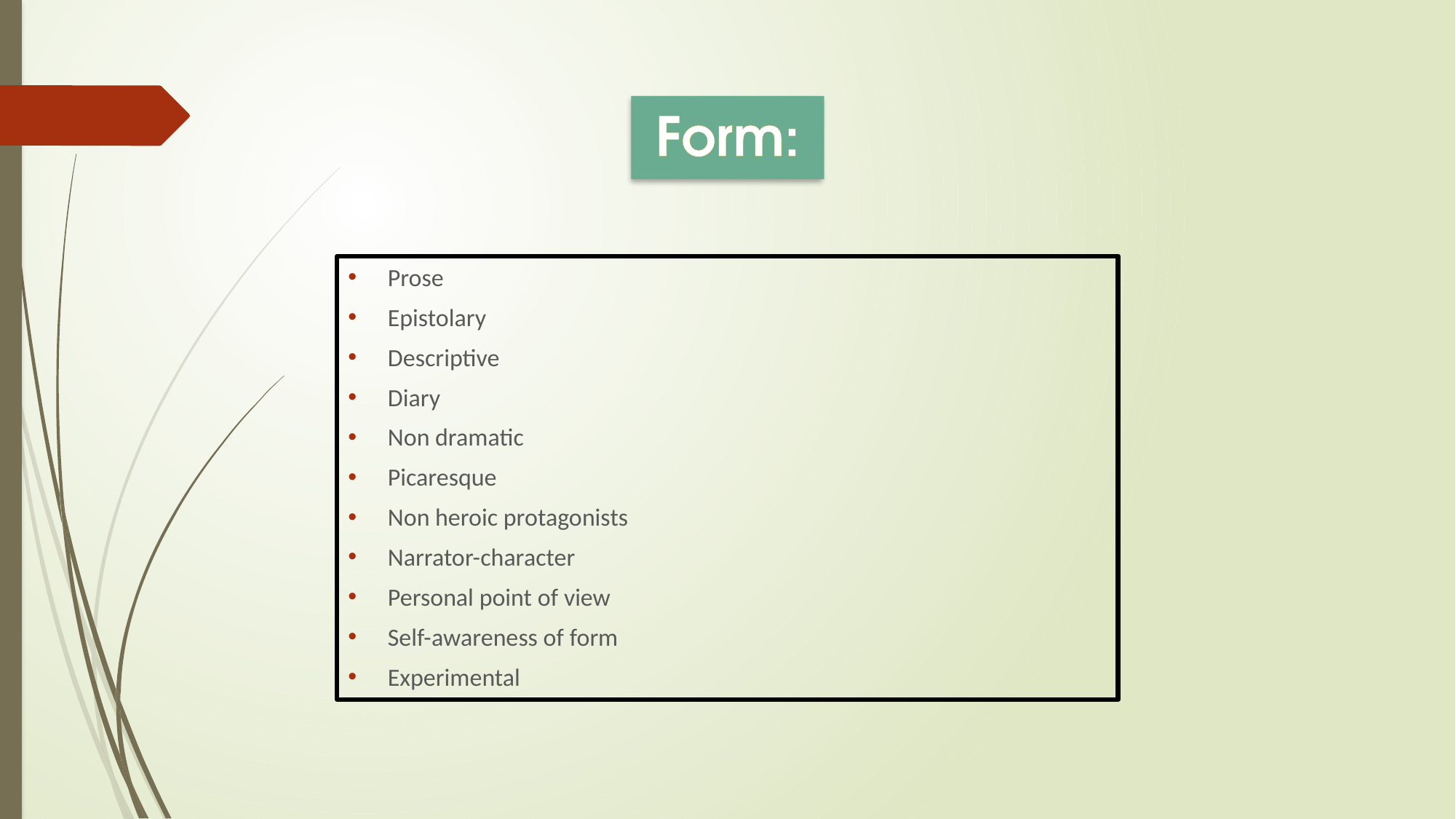

# Form:
Prose
Epistolary
Descriptive
Diary
Non dramatic
Picaresque
Non heroic protagonists
Narrator-character
Personal point of view
Self-awareness of form
Experimental